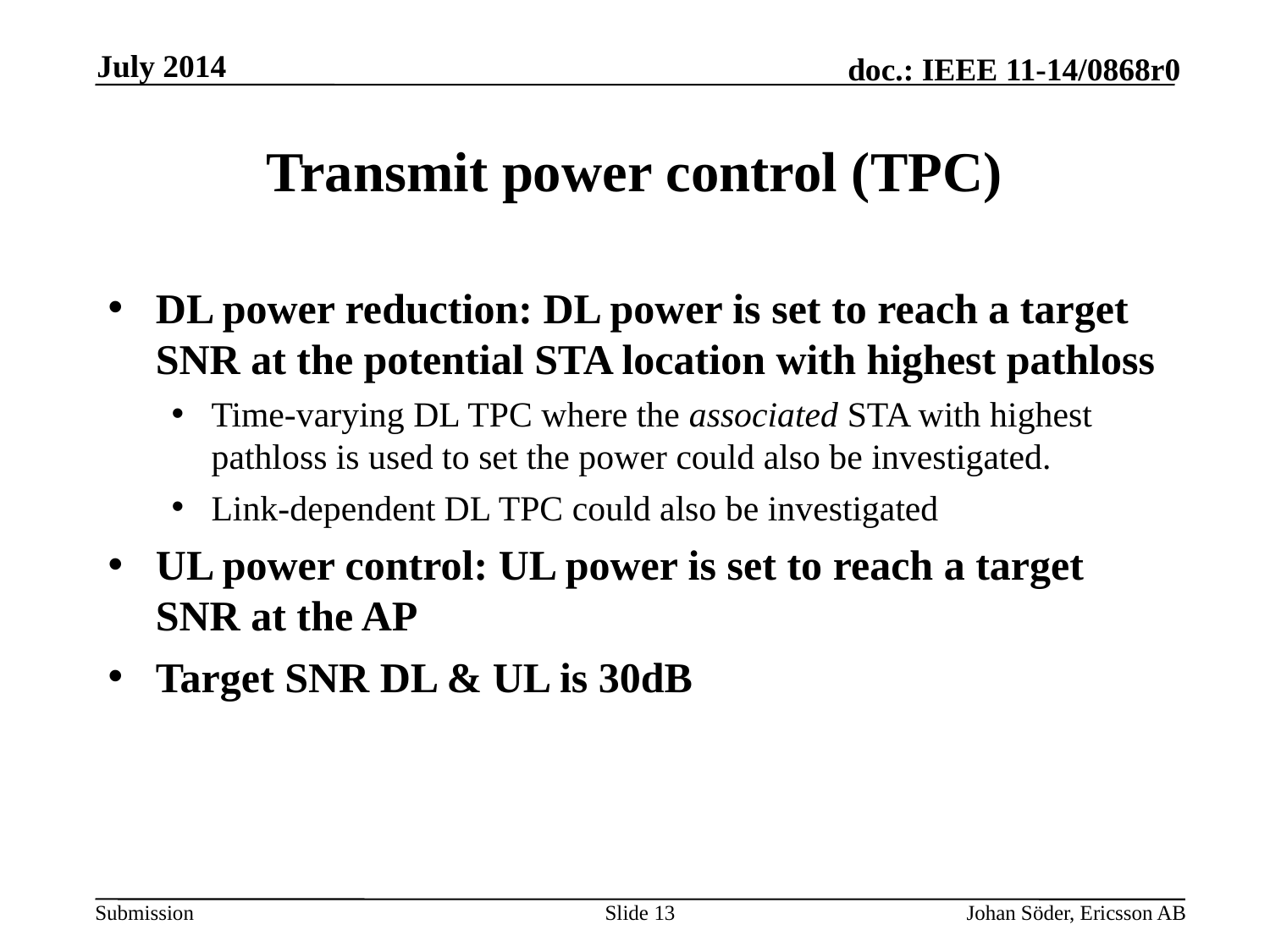

July 2014
# Transmit power control (TPC)
DL power reduction: DL power is set to reach a target SNR at the potential STA location with highest pathloss
Time-varying DL TPC where the associated STA with highest pathloss is used to set the power could also be investigated.
Link-dependent DL TPC could also be investigated
UL power control: UL power is set to reach a target SNR at the AP
Target SNR DL & UL is 30dB
Slide 13
Johan Söder, Ericsson AB